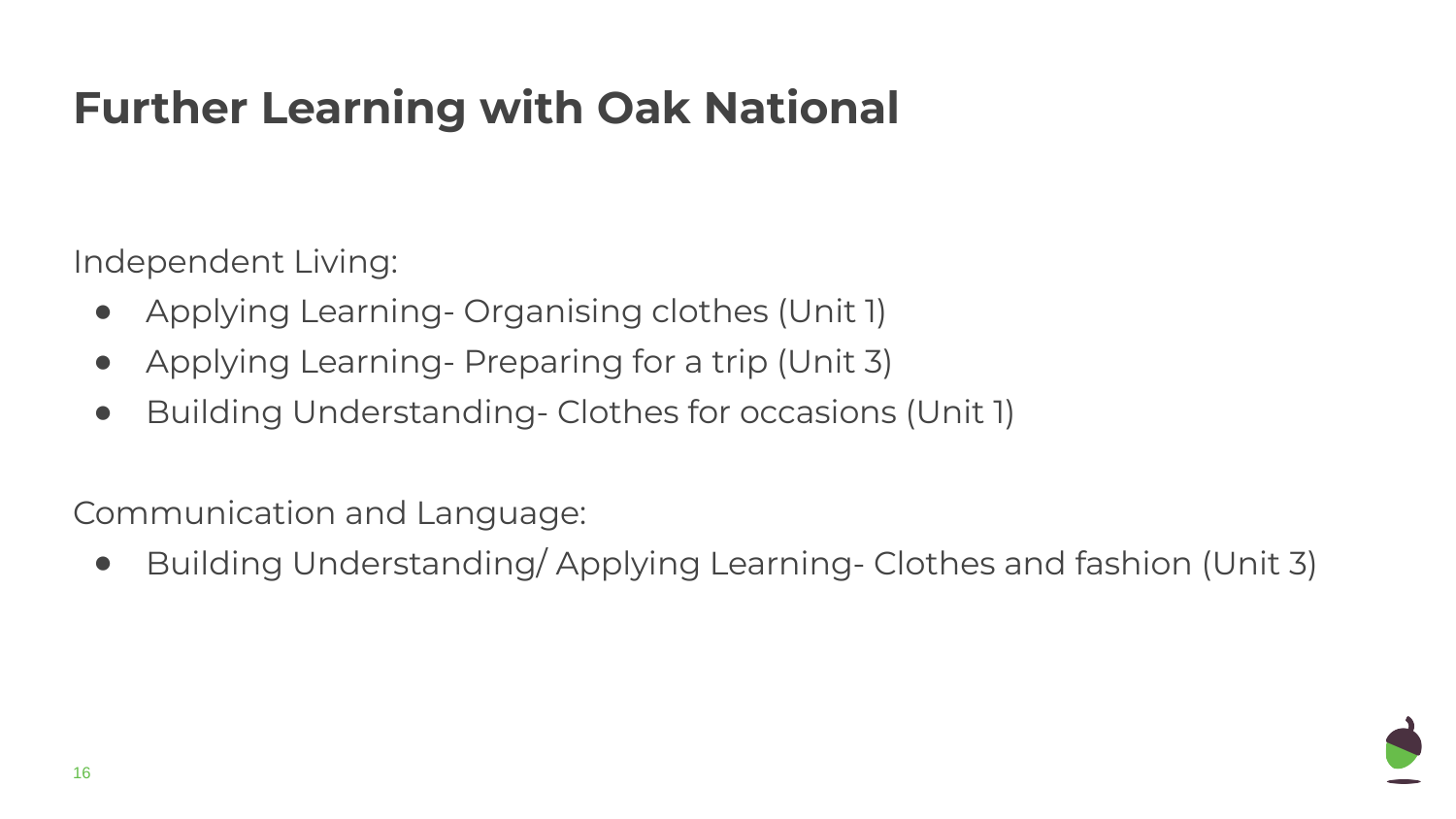

# Further Learning with Oak National
Independent Living:
Applying Learning- Organising clothes (Unit 1)
Applying Learning- Preparing for a trip (Unit 3)
Building Understanding- Clothes for occasions (Unit 1)

Communication and Language:
Building Understanding/ Applying Learning- Clothes and fashion (Unit 3)

16